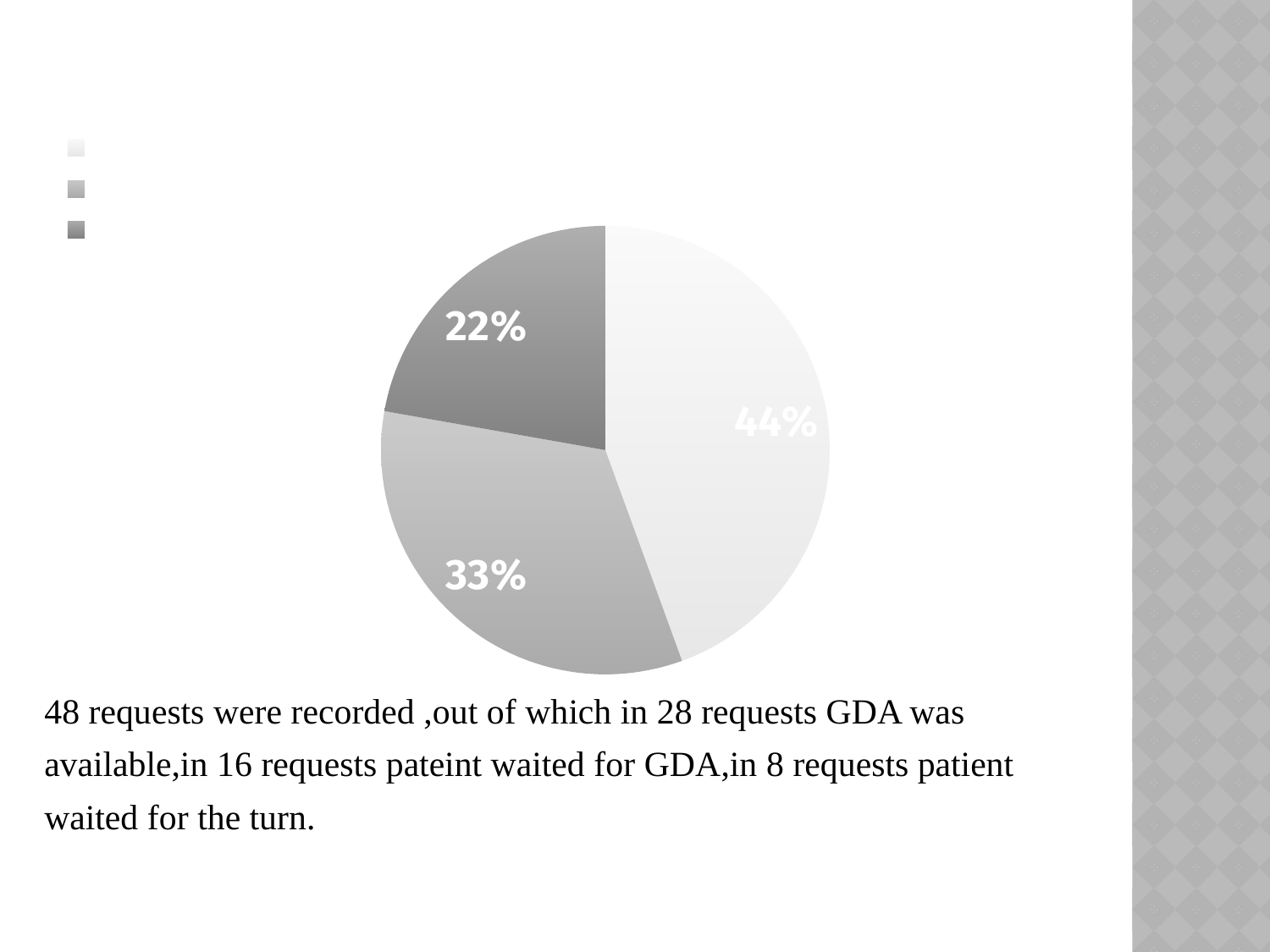

#

### Chart:

| Category | RADIOLOGY (TRANSPORT GDA) |
|---|---|
| GDA AVAILABLE | 4.0 |
| PATIENT WAITED FOR GDA | 3.0 |
| PATIENT WAITED FOR THE TURN | 2.0 |

48 requests were recorded ,out of which in 28 requests GDA was
available,in 16 requests pateint waited for GDA,in 8 requests patient
waited for the turn.